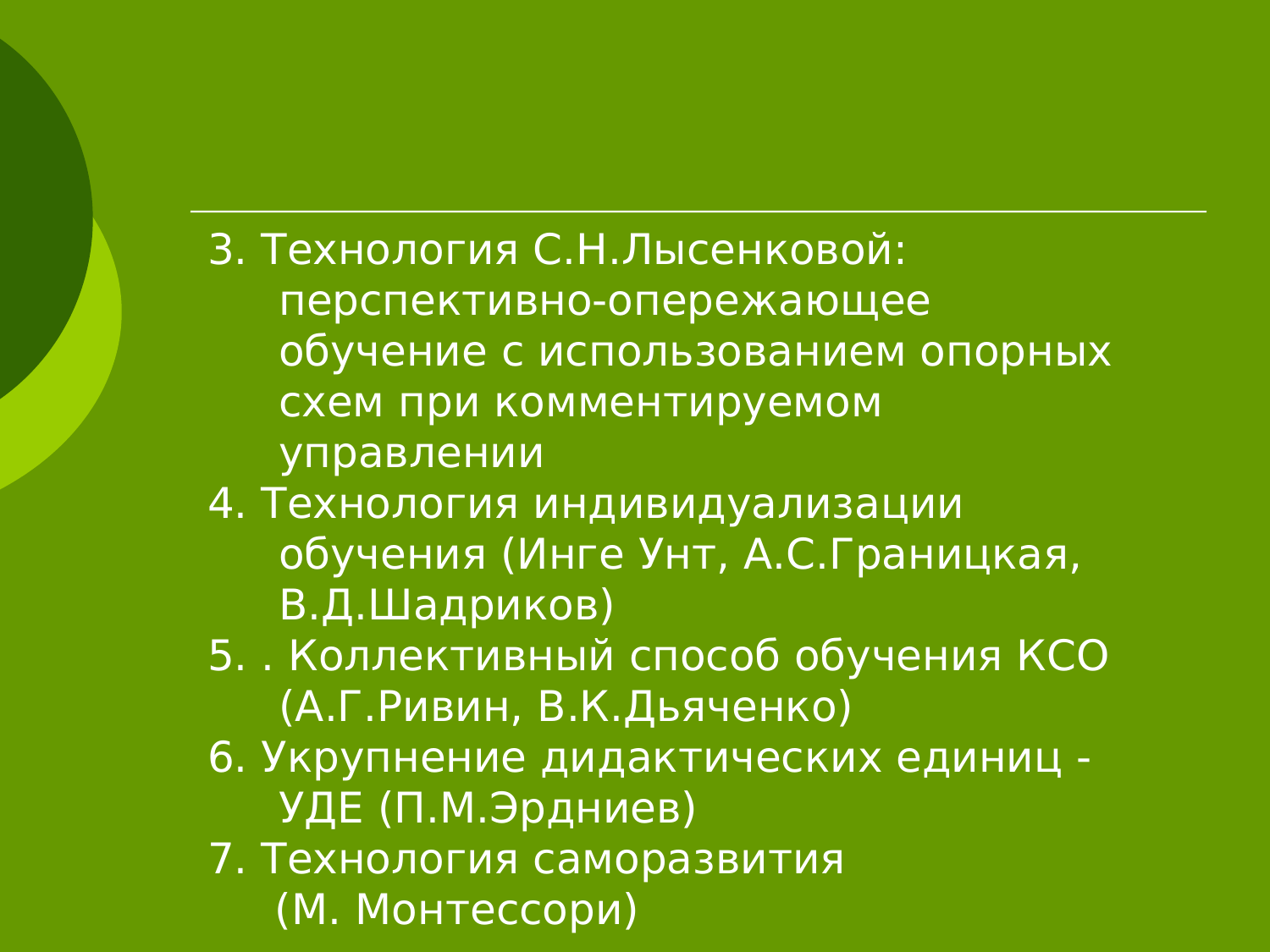

3. Технология С.Н.Лысенковой: перспективно-опережающее обучение с использованием опорных схем при комментируемом управлении
4. Технология индивидуализации обучения (Инге Унт, А.С.Границкая, В.Д.Шадриков)
5. . Коллективный способ обучения КСО (А.Г.Ривин, В.К.Дьяченко)
6. Укрупнение дидактических единиц - УДЕ (П.М.Эрдниев)
7. Технология саморазвития
     (М. Монтессори)